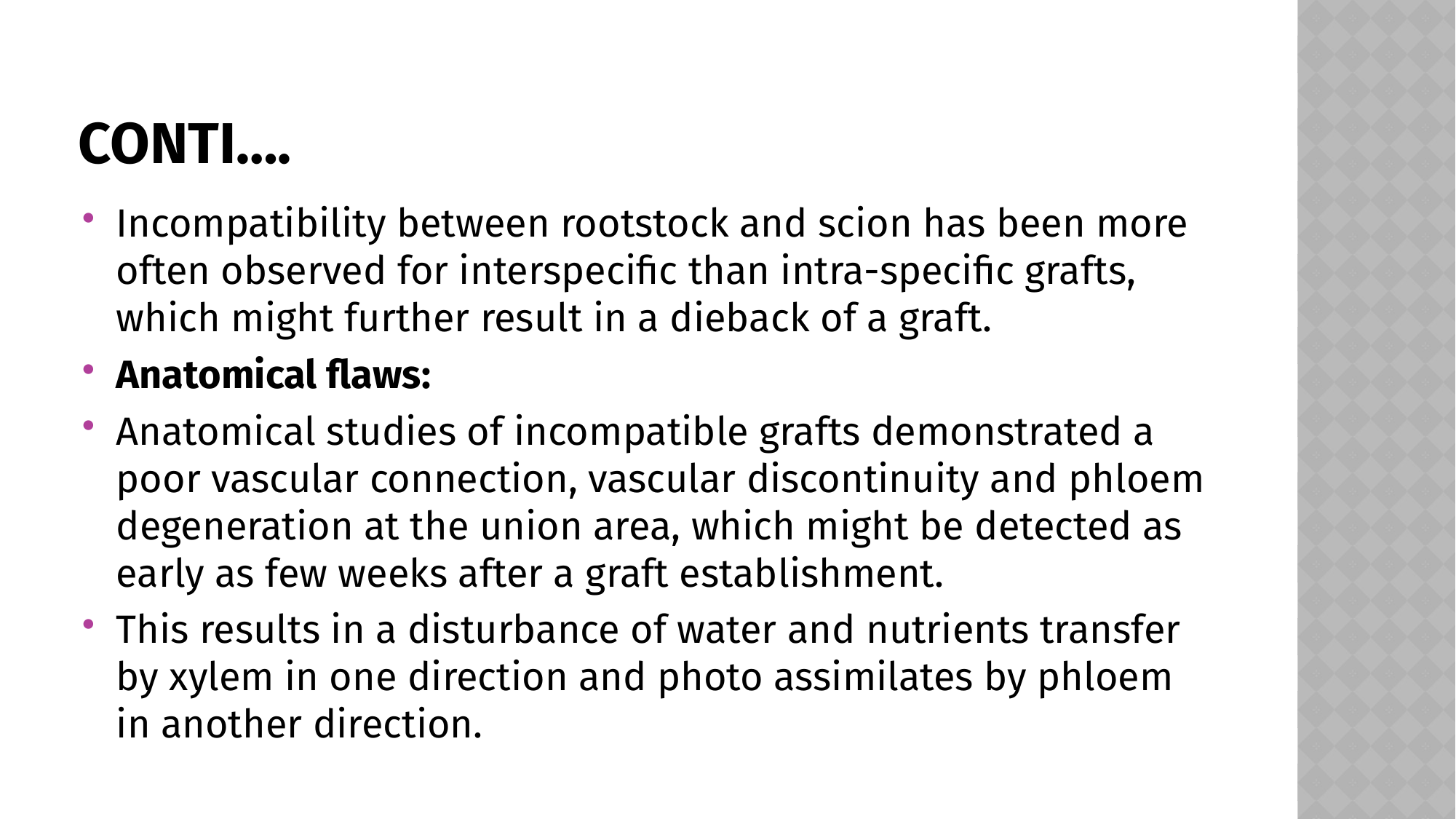

# Conti….
Incompatibility between rootstock and scion has been more often observed for interspecific than intra-specific grafts, which might further result in a dieback of a graft.
Anatomical flaws:
Anatomical studies of incompatible grafts demonstrated a poor vascular connection, vascular discontinuity and phloem degeneration at the union area, which might be detected as early as few weeks after a graft establishment.
This results in a disturbance of water and nutrients transfer by xylem in one direction and photo assimilates by phloem in another direction.